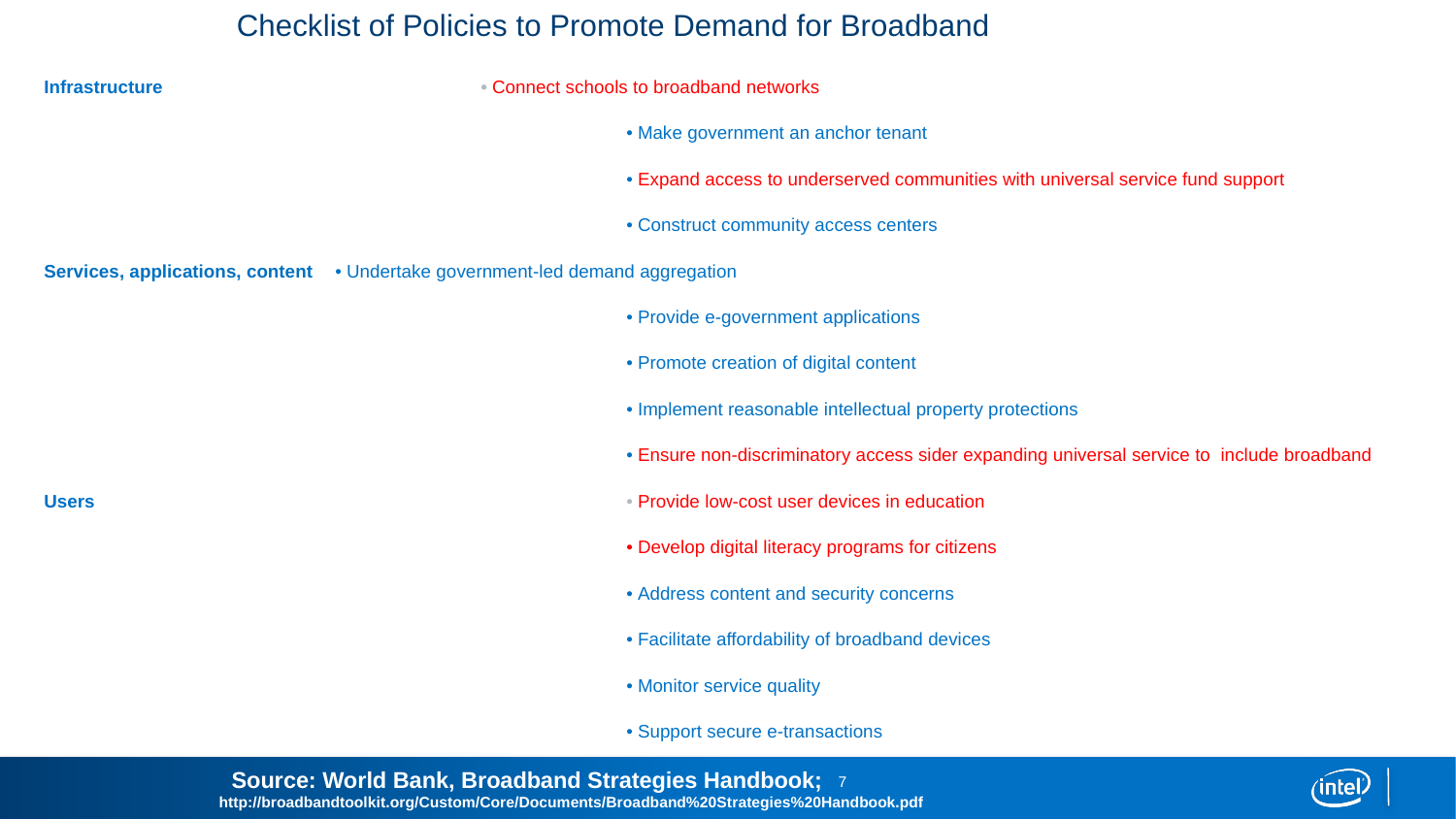

# Checklist of Policies to Promote Demand for Broadband

Infrastructure 			• Connect schools to broadband networks
				• Make government an anchor tenant
				• Expand access to underserved communities with universal service fund support
				• Construct community access centers
Services, applications, content  	• Undertake government-led demand aggregation
				• Provide e-government applications
				• Promote creation of digital content
				• Implement reasonable intellectual property protections
				• Ensure non-discriminatory access sider expanding universal service to  include broadband
Users 				• Provide low-cost user devices in education
				• Develop digital literacy programs for citizens
				• Address content and security concerns
				• Facilitate affordability of broadband devices
				• Monitor service quality
				• Support secure e-transactions
				• Provide training to small and medium enterprises
                           7

  Source: World Bank, Broadband Strategies Handbook; http://broadbandtoolkit.org/Custom/Core/Documents/Broadband%20Strategies%20Handbook.pdf
                                                         7